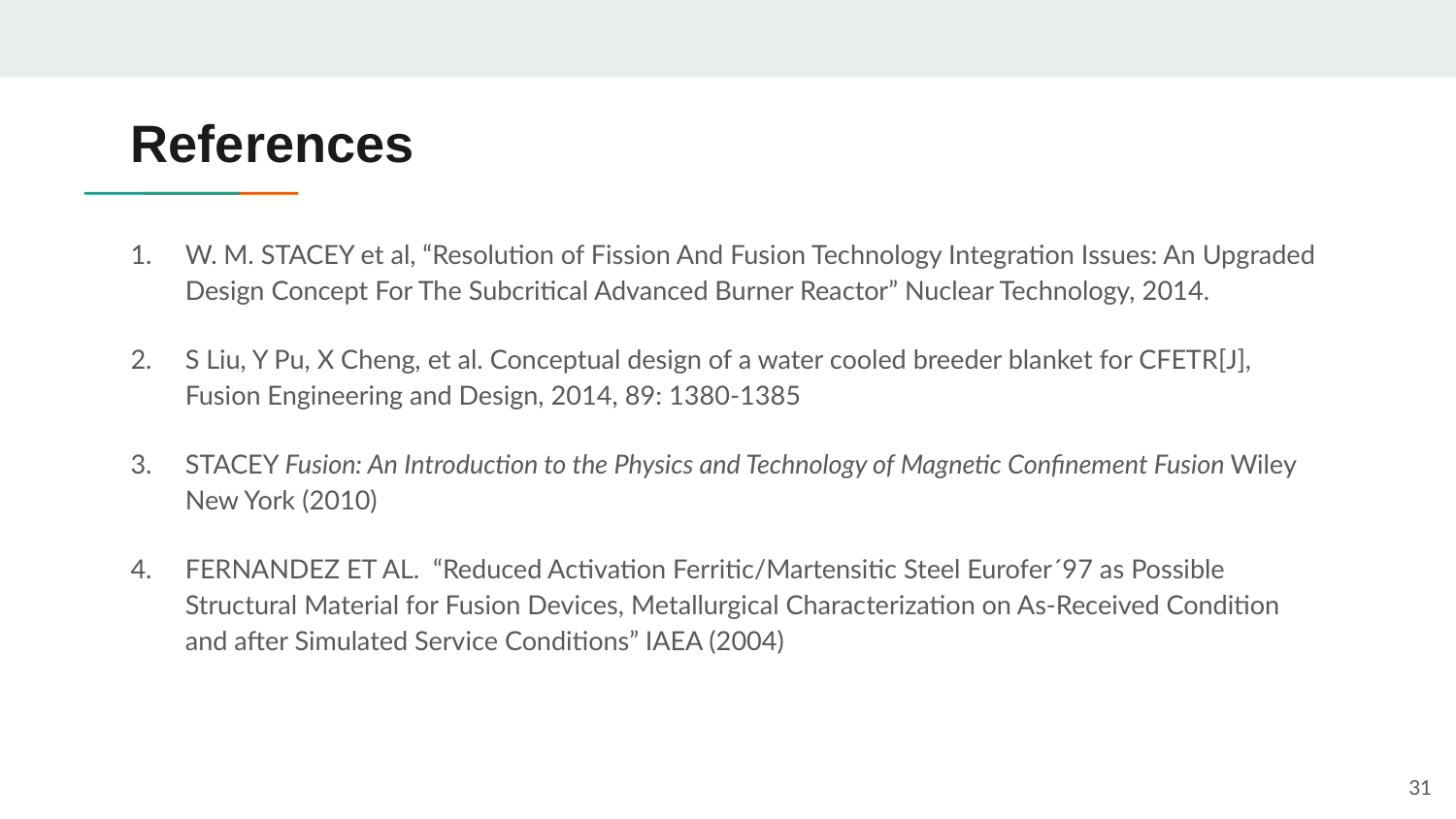

# References
W. M. STACEY et al, “Resolution of Fission And Fusion Technology Integration Issues: An Upgraded Design Concept For The Subcritical Advanced Burner Reactor” Nuclear Technology, 2014.
S Liu, Y Pu, X Cheng, et al. Conceptual design of a water cooled breeder blanket for CFETR[J], Fusion Engineering and Design, 2014, 89: 1380-1385
STACEY Fusion: An Introduction to the Physics and Technology of Magnetic Confinement Fusion Wiley New York (2010)
FERNANDEZ ET AL.  “Reduced Activation Ferritic/Martensitic Steel Eurofer´97 as Possible Structural Material for Fusion Devices, Metallurgical Characterization on As-Received Condition and after Simulated Service Conditions” IAEA (2004)

31